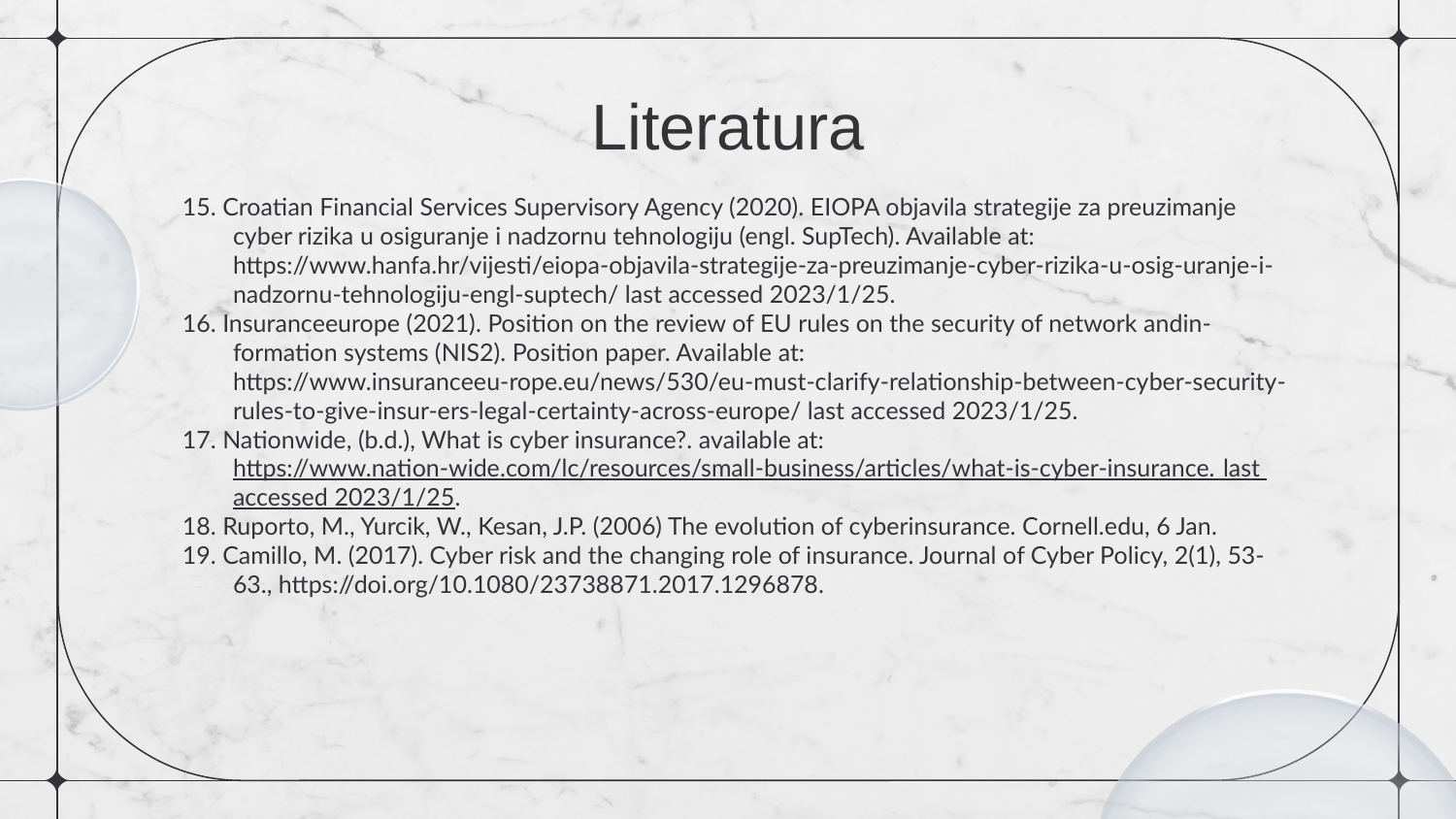

# Literatura
15. Croatian Financial Services Supervisory Agency (2020). EIOPA objavila strategije za preuzimanje cyber rizika u osiguranje i nadzornu tehnologiju (engl. SupTech). Available at: https://www.hanfa.hr/vijesti/eiopa-objavila-strategije-za-preuzimanje-cyber-rizika-u-osig-uranje-i-nadzornu-tehnologiju-engl-suptech/ last accessed 2023/1/25.
16. Insuranceeurope (2021). Position on the review of EU rules on the security of network andin-formation systems (NIS2). Position paper. Available at: https://www.insuranceeu-rope.eu/news/530/eu-must-clarify-relationship-between-cyber-security-rules-to-give-insur-ers-legal-certainty-across-europe/ last accessed 2023/1/25.
17. Nationwide, (b.d.), What is cyber insurance?. available at: https://www.nation-wide.com/lc/resources/small-business/articles/what-is-cyber-insurance. last accessed 2023/1/25.
18. Ruporto, M., Yurcik, W., Kesan, J.P. (2006) The evolution of cyberinsurance. Cornell.edu, 6 Jan.
19. Camillo, M. (2017). Cyber risk and the changing role of insurance. Journal of Cyber Policy, 2(1), 53-63., https://doi.org/10.1080/23738871.2017.1296878.